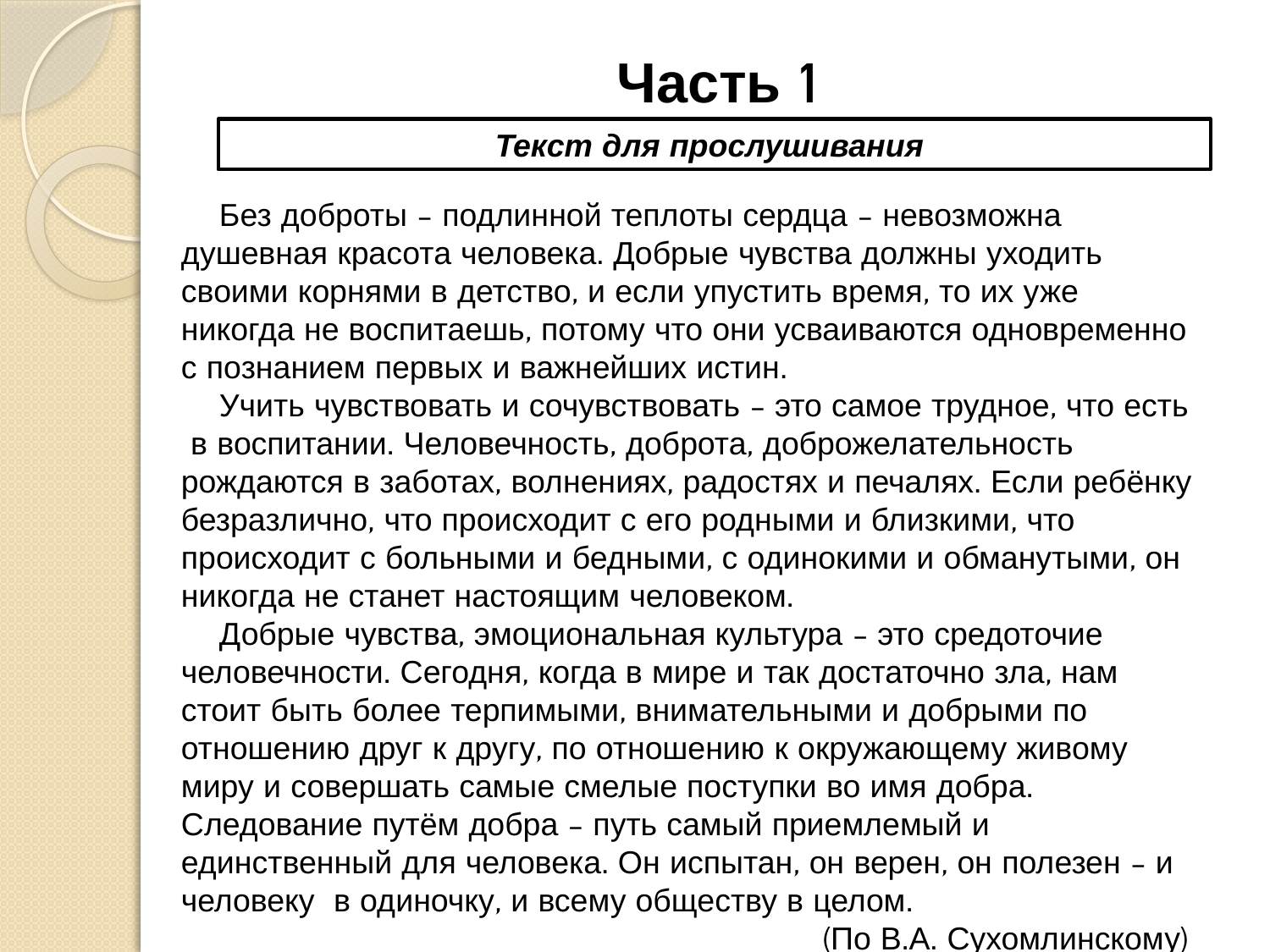

Часть 1
Текст для прослушивания
    Без доброты – подлинной теплоты сердца – невозможна душевная красота человека. Добрые чувства должны уходить своими корнями в детство, и если упустить время, то их уже никогда не воспитаешь, потому что они усваиваются одновременно с познанием первых и важнейших истин.
    Учить чувствовать и сочувствовать – это самое трудное, что есть  в воспитании. Человечность, доброта, доброжелательность рождаются в заботах, волнениях, радостях и печалях. Если ребёнку безразлично, что происходит с его родными и близкими, что происходит с больными и бедными, с одинокими и обманутыми, он никогда не станет настоящим человеком.
    Добрые чувства, эмоциональная культура – это средоточие человечности. Сегодня, когда в мире и так достаточно зла, нам стоит быть более терпимыми, внимательными и добрыми по отношению друг к другу, по отношению к окружающему живому миру и совершать самые смелые поступки во имя добра. Следование путём добра – путь самый приемлемый и единственный для человека. Он испытан, он верен, он полезен – и человеку  в одиночку, и всему обществу в целом.
 (По В.А. Сухомлинскому)
152 слова